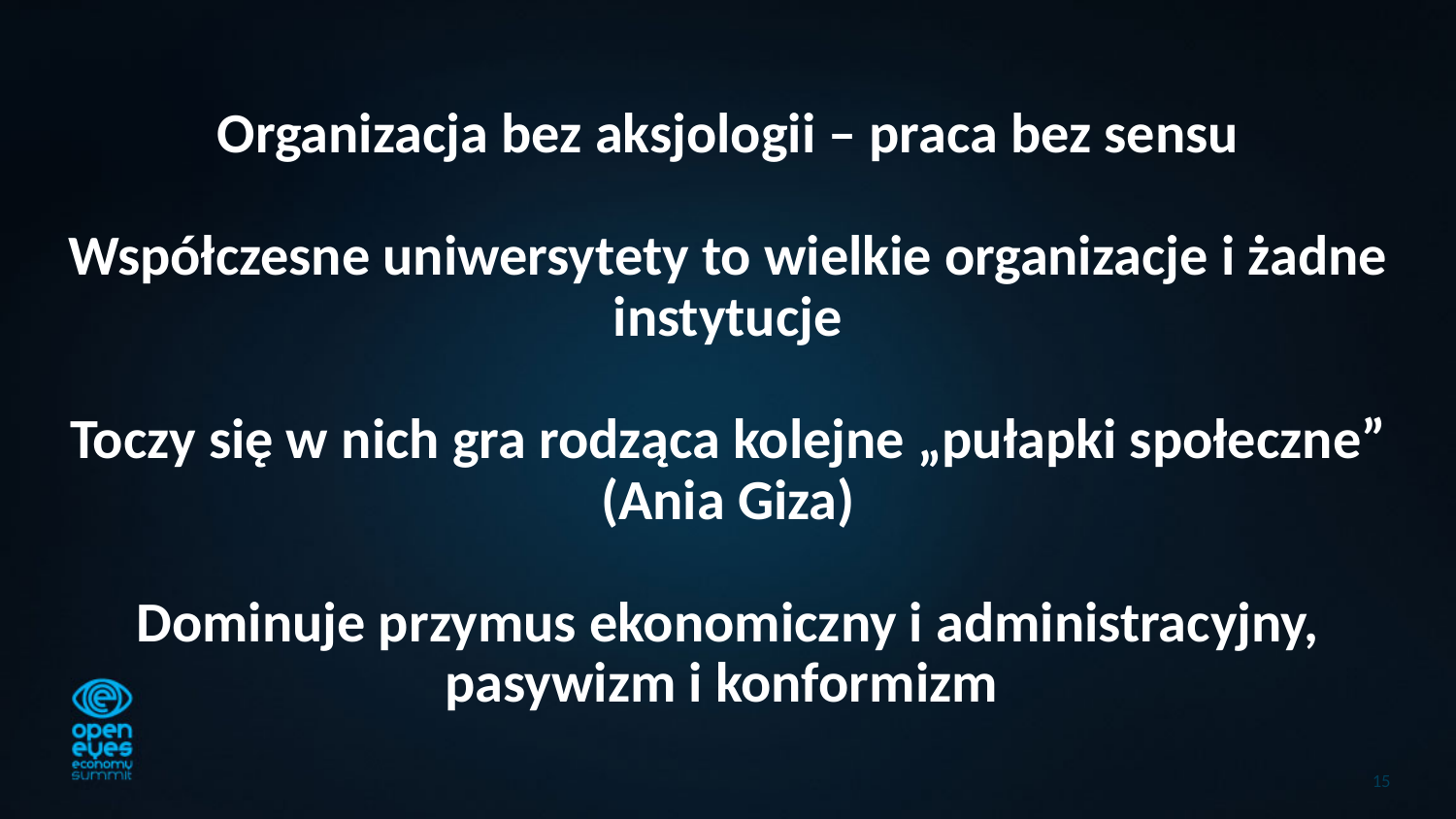

# Organizacja bez aksjologii – praca bez sensu Współczesne uniwersytety to wielkie organizacje i żadne instytucje Toczy się w nich gra rodząca kolejne „pułapki społeczne” (Ania Giza) Dominuje przymus ekonomiczny i administracyjny, pasywizm i konformizm
15